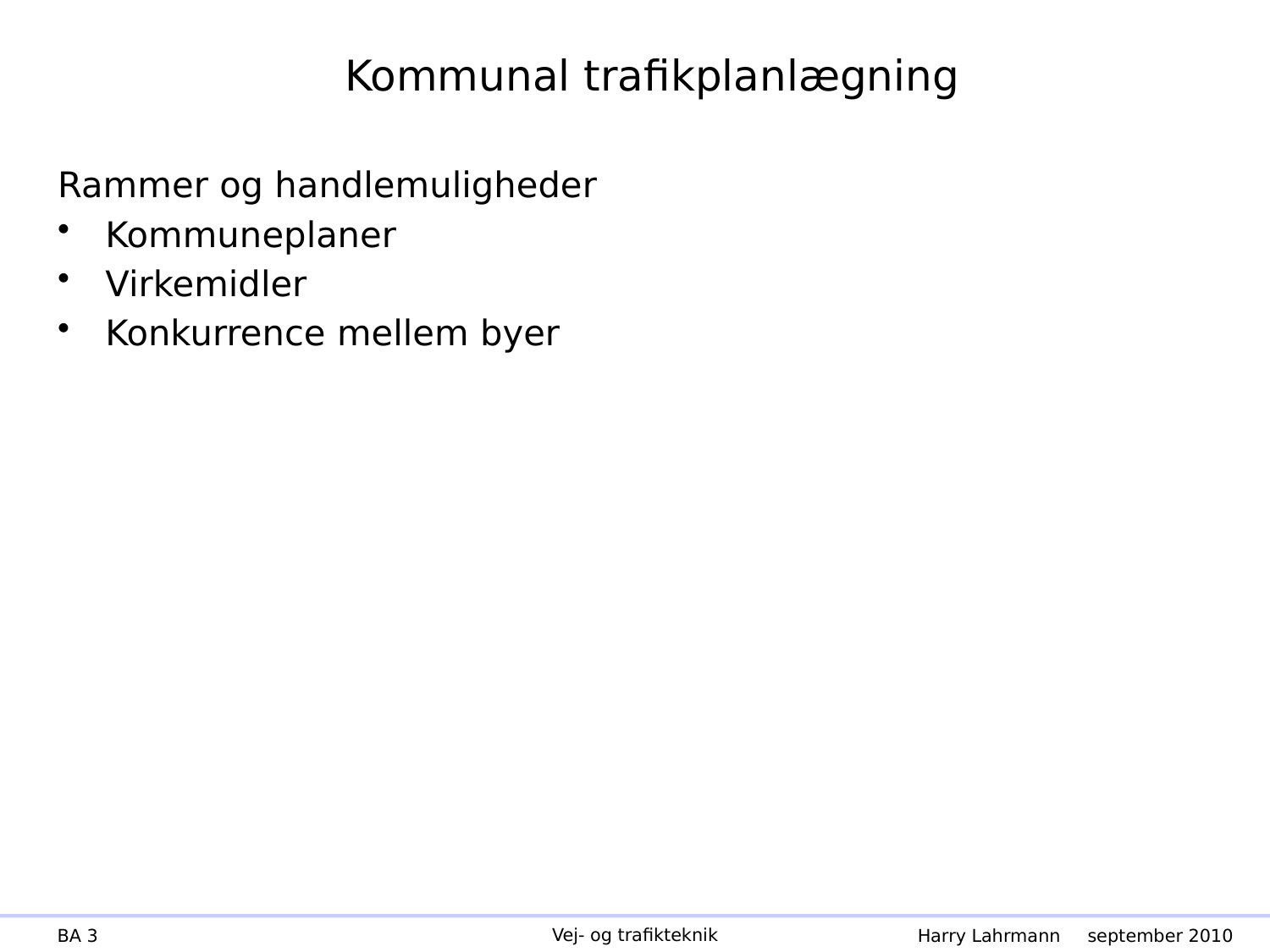

# Kommunal trafikplanlægning
Rammer og handlemuligheder
Kommuneplaner
Virkemidler
Konkurrence mellem byer